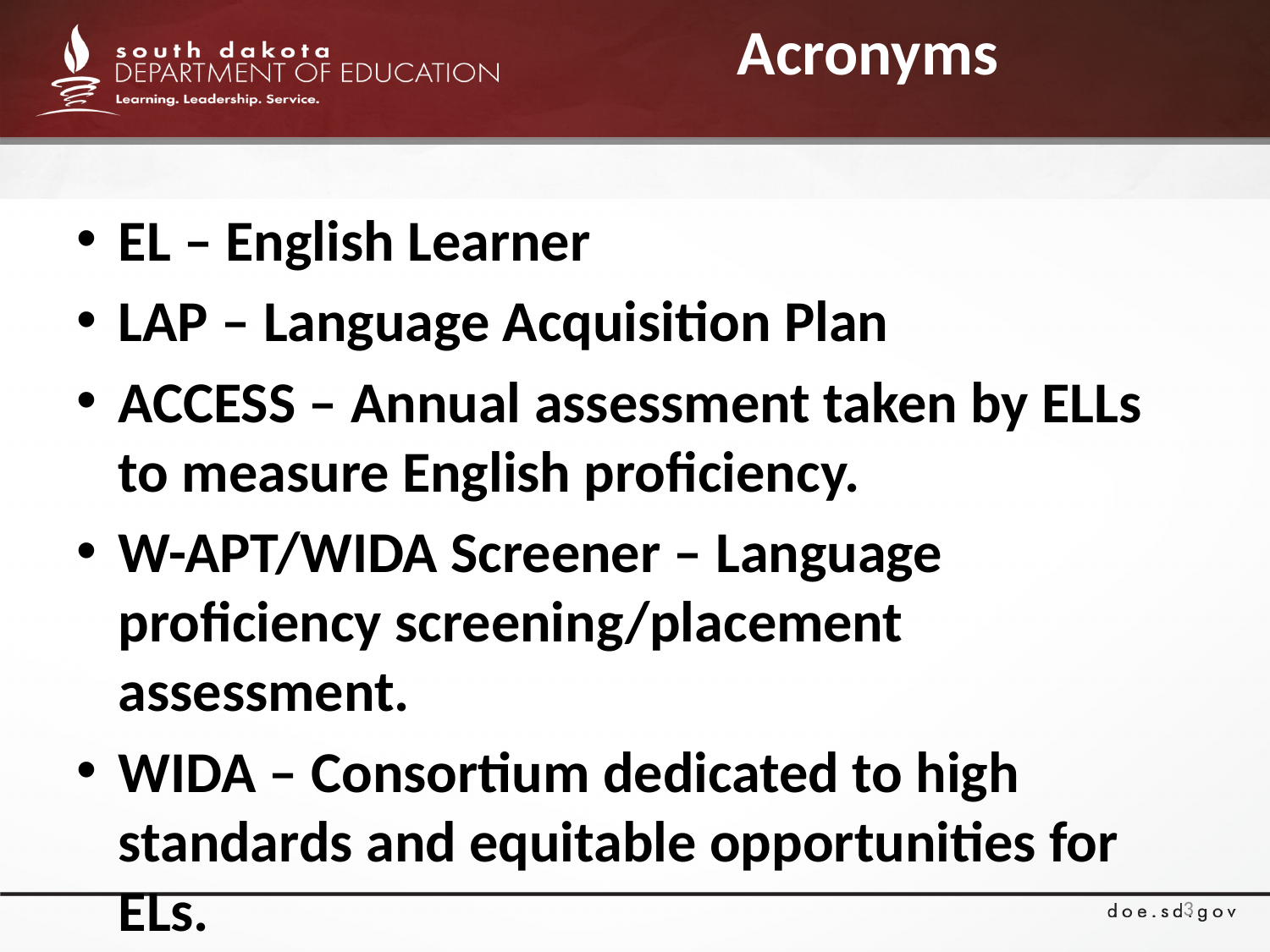

# Acronyms
EL – English Learner
LAP – Language Acquisition Plan
ACCESS – Annual assessment taken by ELLs to measure English proficiency.
W-APT/WIDA Screener – Language proficiency screening/placement assessment.
WIDA – Consortium dedicated to high standards and equitable opportunities for ELs.
3